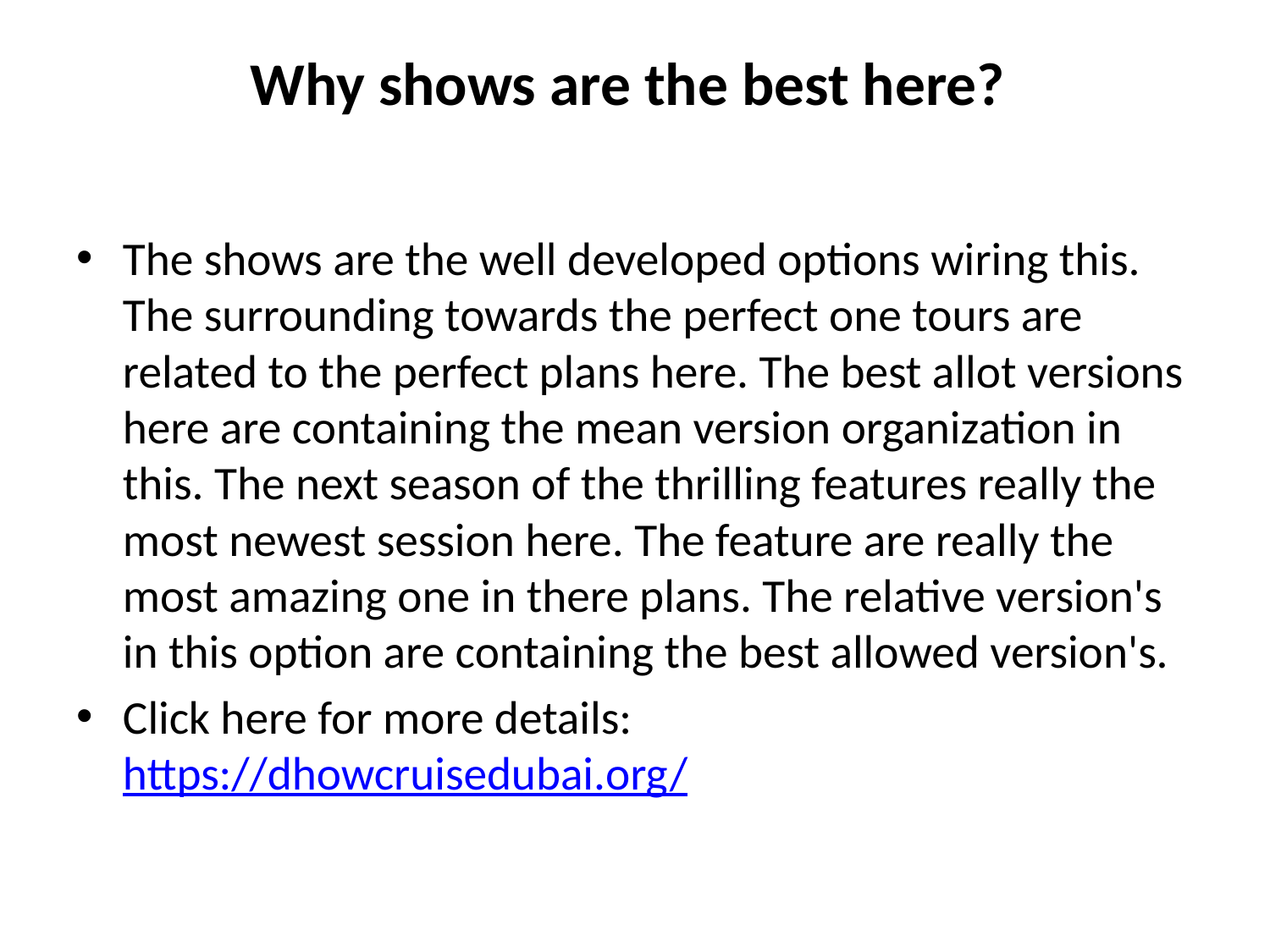

# Why shows are the best here?
The shows are the well developed options wiring this. The surrounding towards the perfect one tours are related to the perfect plans here. The best allot versions here are containing the mean version organization in this. The next season of the thrilling features really the most newest session here. The feature are really the most amazing one in there plans. The relative version's in this option are containing the best allowed version's.
Click here for more details: https://dhowcruisedubai.org/